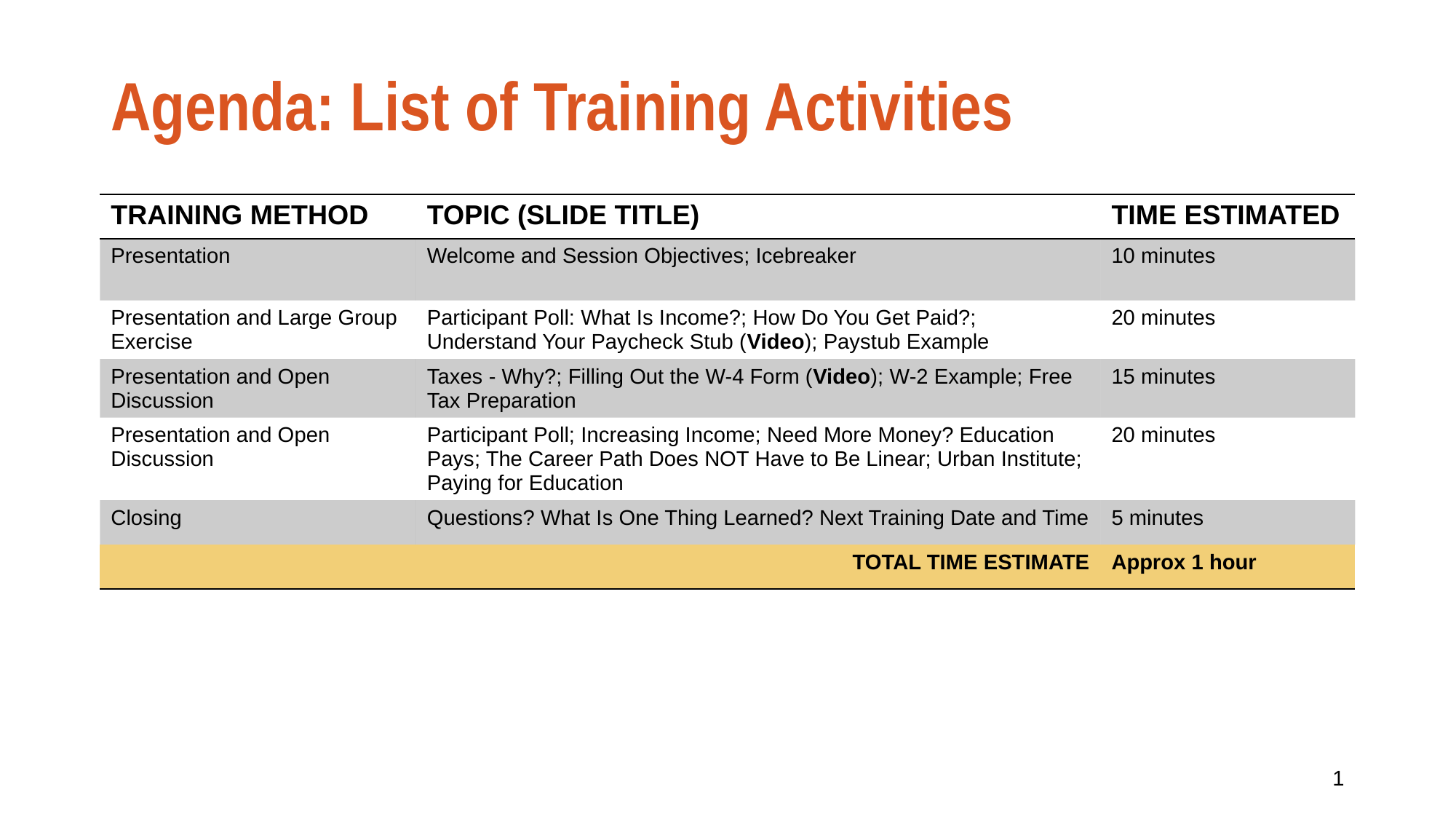

# Agenda: List of Training Activities
| TRAINING METHOD | TOPIC (SLIDE TITLE) | TIME ESTIMATED |
| --- | --- | --- |
| Presentation | Welcome and Session Objectives; Icebreaker | 10 minutes |
| Presentation and Large Group Exercise | Participant Poll: What Is Income?; How Do You Get Paid?; Understand Your Paycheck Stub (Video); Paystub Example | 20 minutes |
| Presentation and Open Discussion | Taxes - Why?; Filling Out the W-4 Form (Video); W-2 Example; Free Tax Preparation | 15 minutes |
| Presentation and Open Discussion | Participant Poll; Increasing Income; Need More Money? Education Pays; The Career Path Does NOT Have to Be Linear; Urban Institute; Paying for Education | 20 minutes |
| Closing | Questions? What Is One Thing Learned? Next Training Date and Time | 5 minutes |
| TOTAL TIME ESTIMATE |  | Approx 1 hour |
1